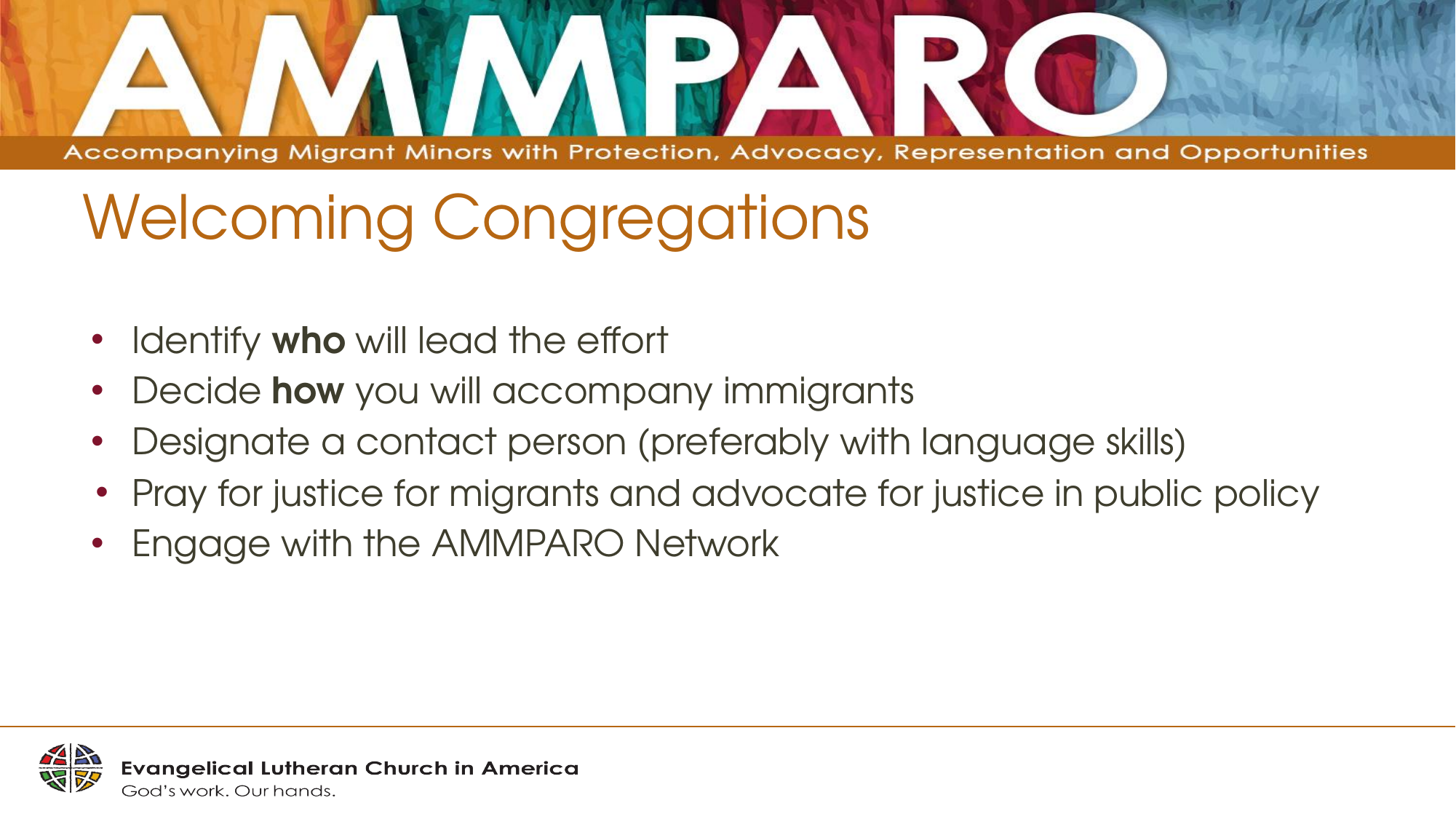

# Welcoming Congregations
Identify who will lead the effort
Decide how you will accompany immigrants
Designate a contact person (preferably with language skills)
Pray for justice for migrants and advocate for justice in public policy
Engage with the AMMPARO Network